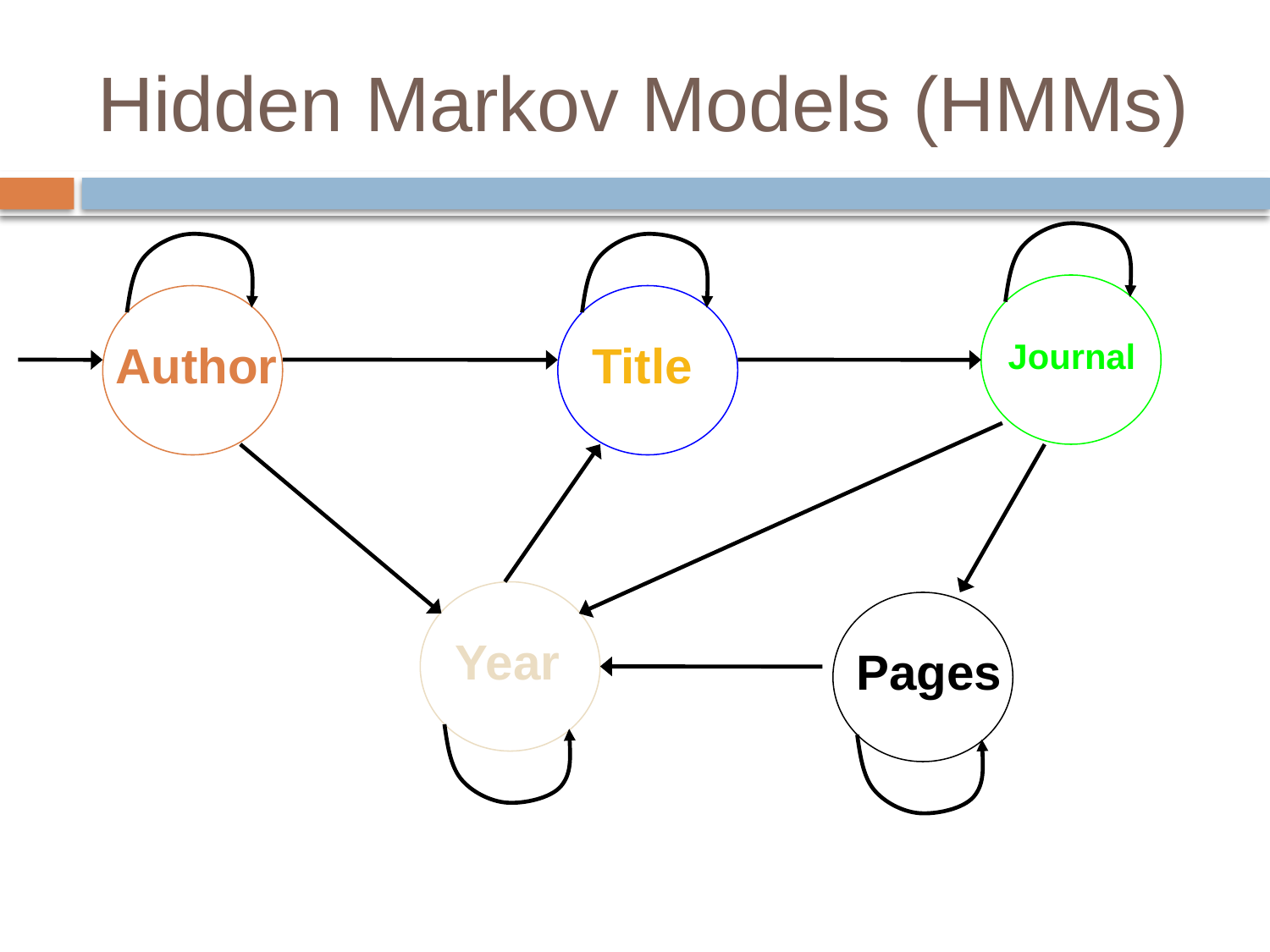

# Hidden Markov Models (HMMs)

Author
Title

Year
Pages

Journal